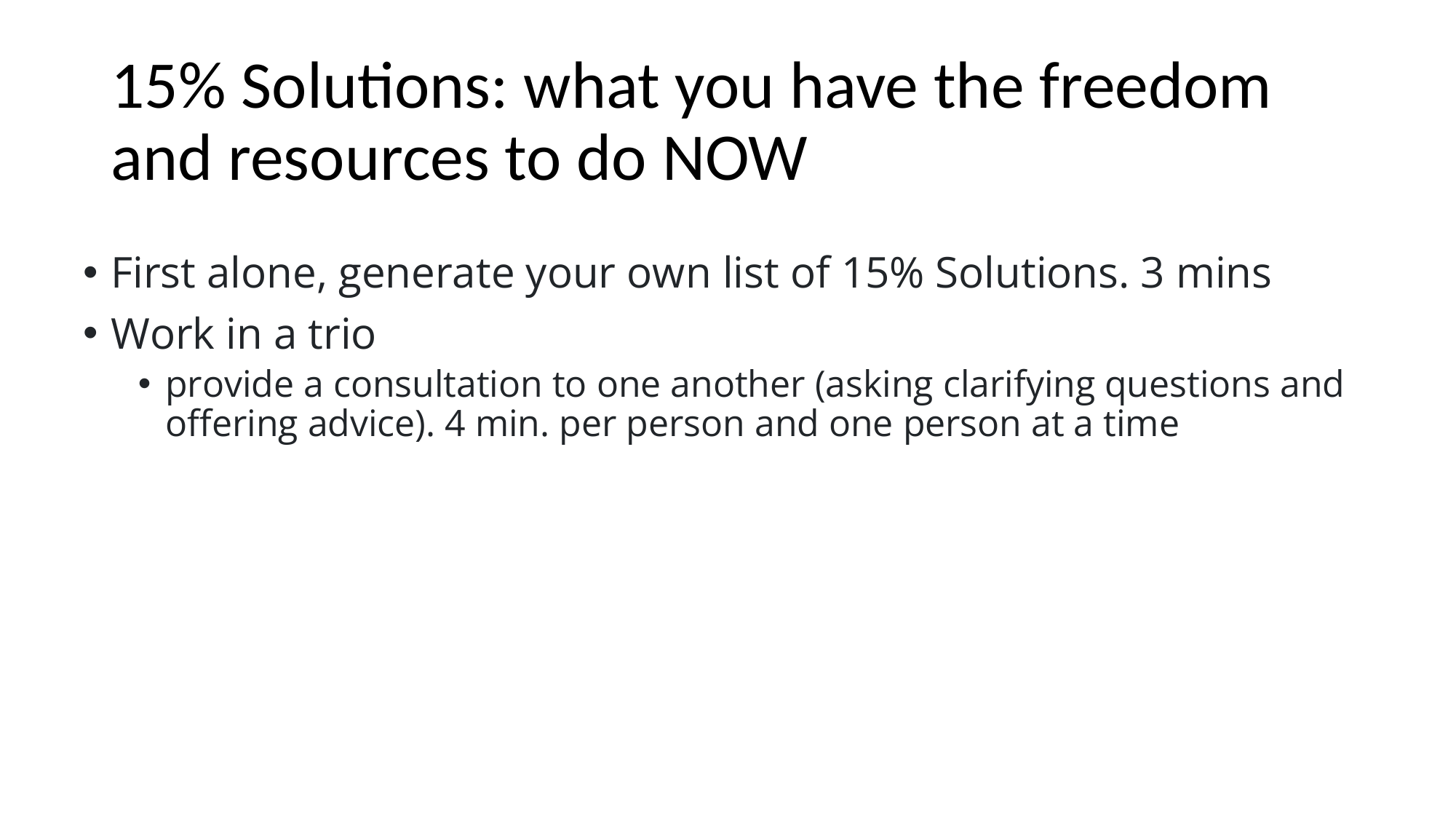

# 15% Solutions: what you have the freedom and resources to do NOW
First alone, generate your own list of 15% Solutions. 3 mins
Work in a trio
provide a consultation to one another (asking clarifying questions and offering advice). 4 min. per person and one person at a time